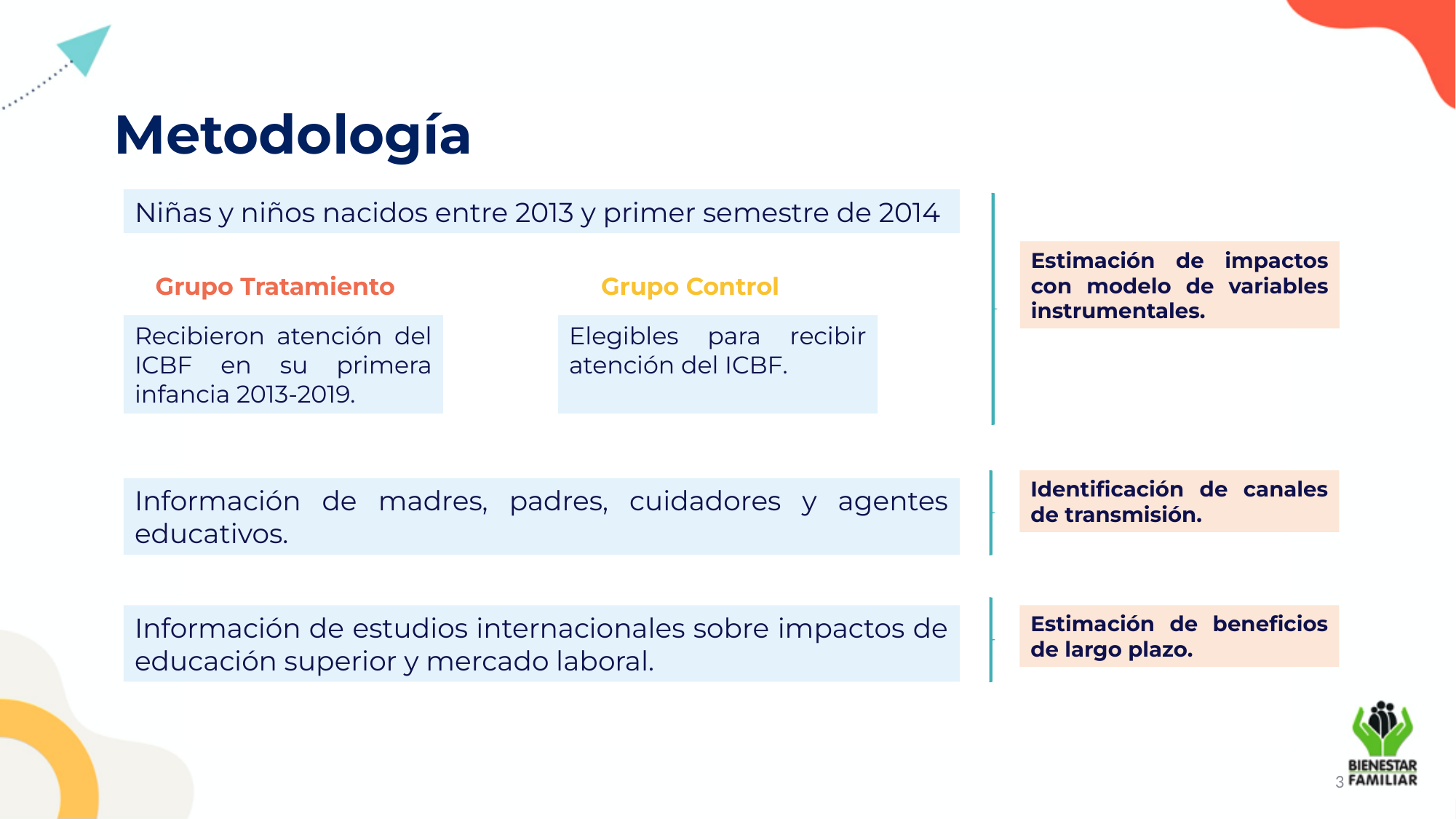

# Metodología
Niñas y niños nacidos entre 2013 y primer semestre de 2014

Estimación de impactos con modelo de variables instrumentales.
Grupo Tratamiento
Grupo Control
Recibieron atención del ICBF en su primera infancia 2013-2019.
Elegibles para recibir atención del ICBF.

Identificación de canales de transmisión.

Información de madres, padres, cuidadores y agentes educativos.

Estimación de beneficios de largo plazo.
Información de estudios internacionales sobre impactos de educación superior y mercado laboral.
3